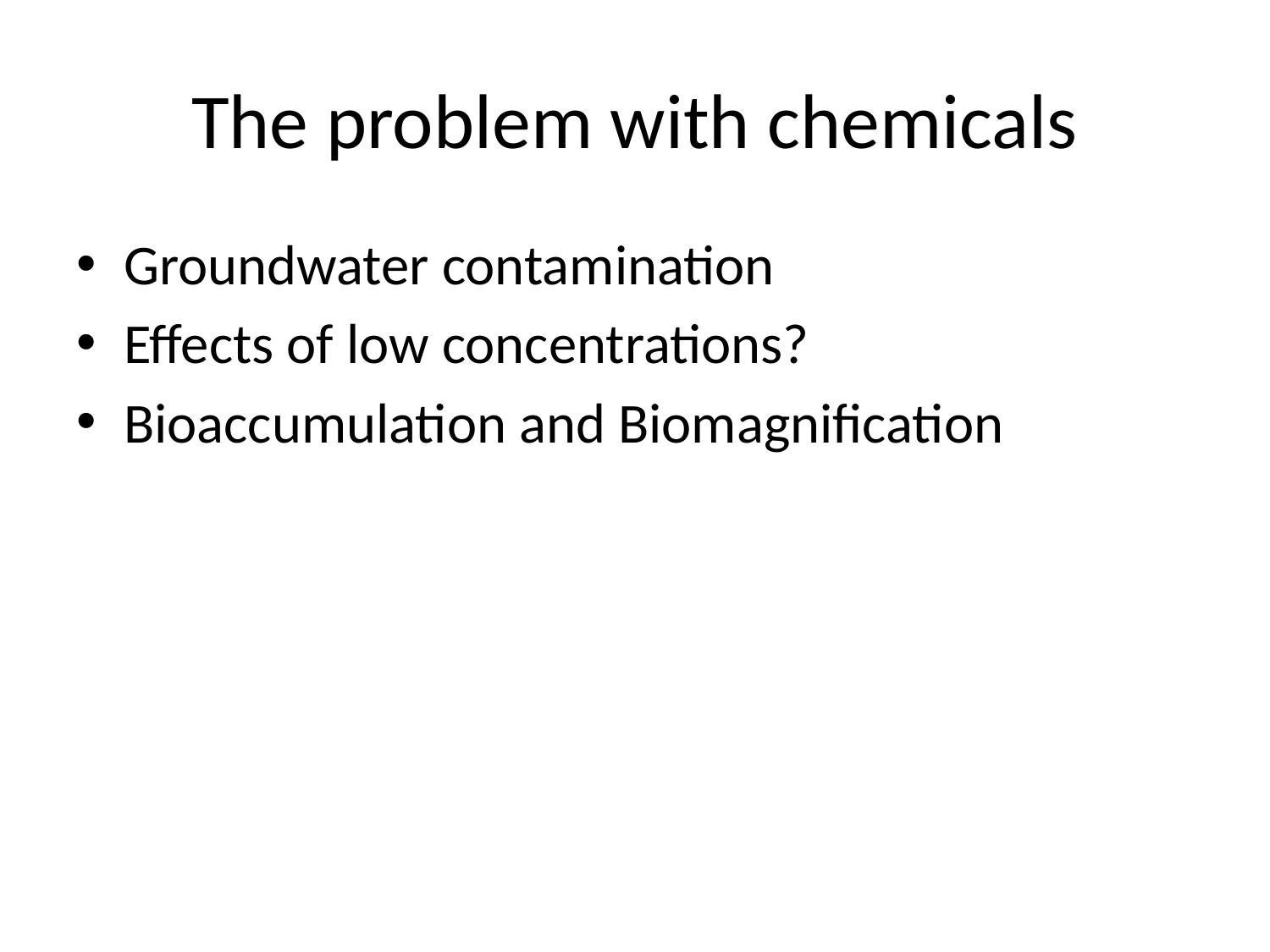

# The problem with chemicals
Groundwater contamination
Effects of low concentrations?
Bioaccumulation and Biomagnification